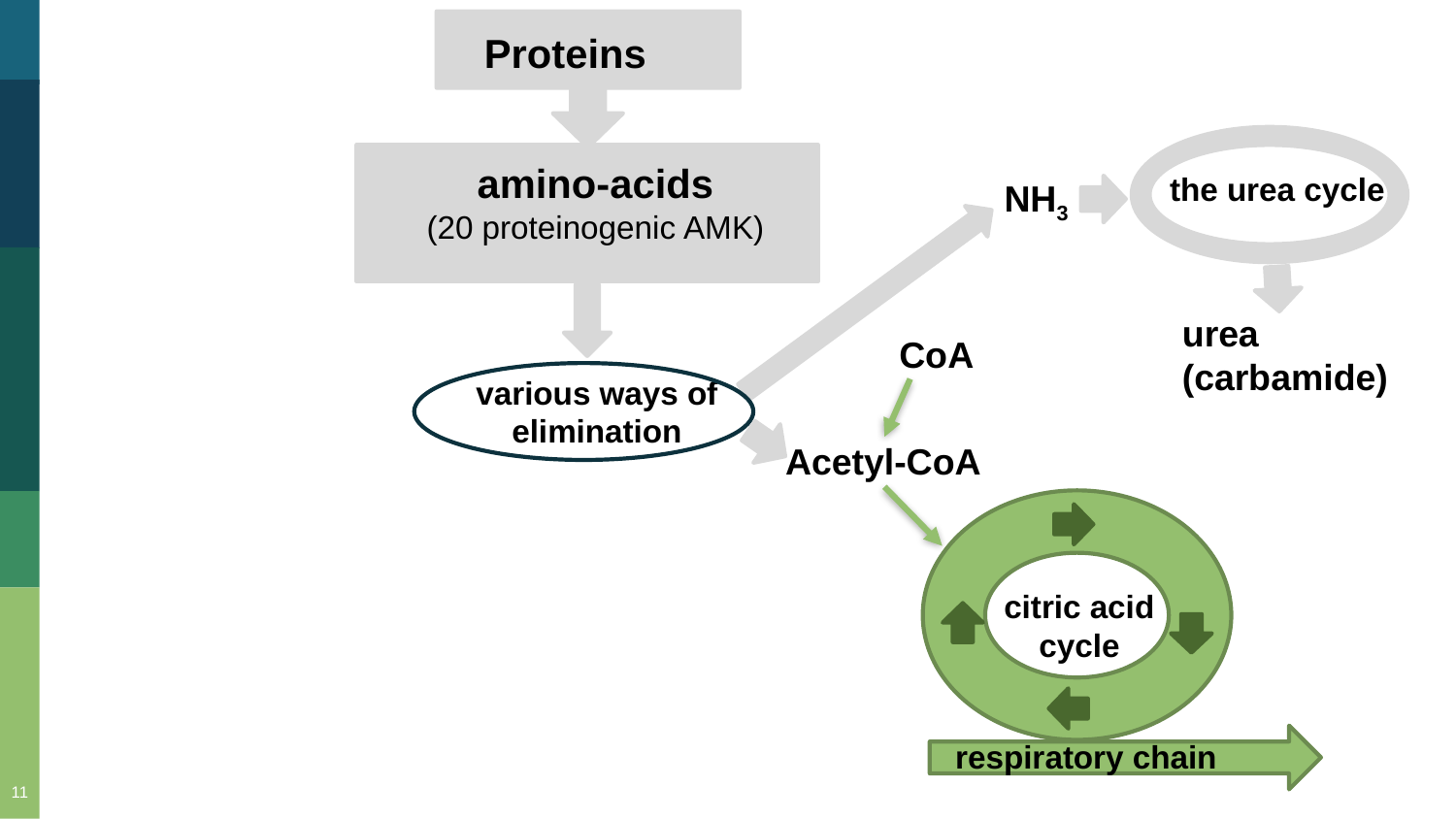

Proteins

amino-acids
(20 proteinogenic AMK)

the urea cycle
NH3

urea (carbamide)
CoA

various ways of elimination

Acetyl-CoA

citric acid cycle

respiratory chain
11